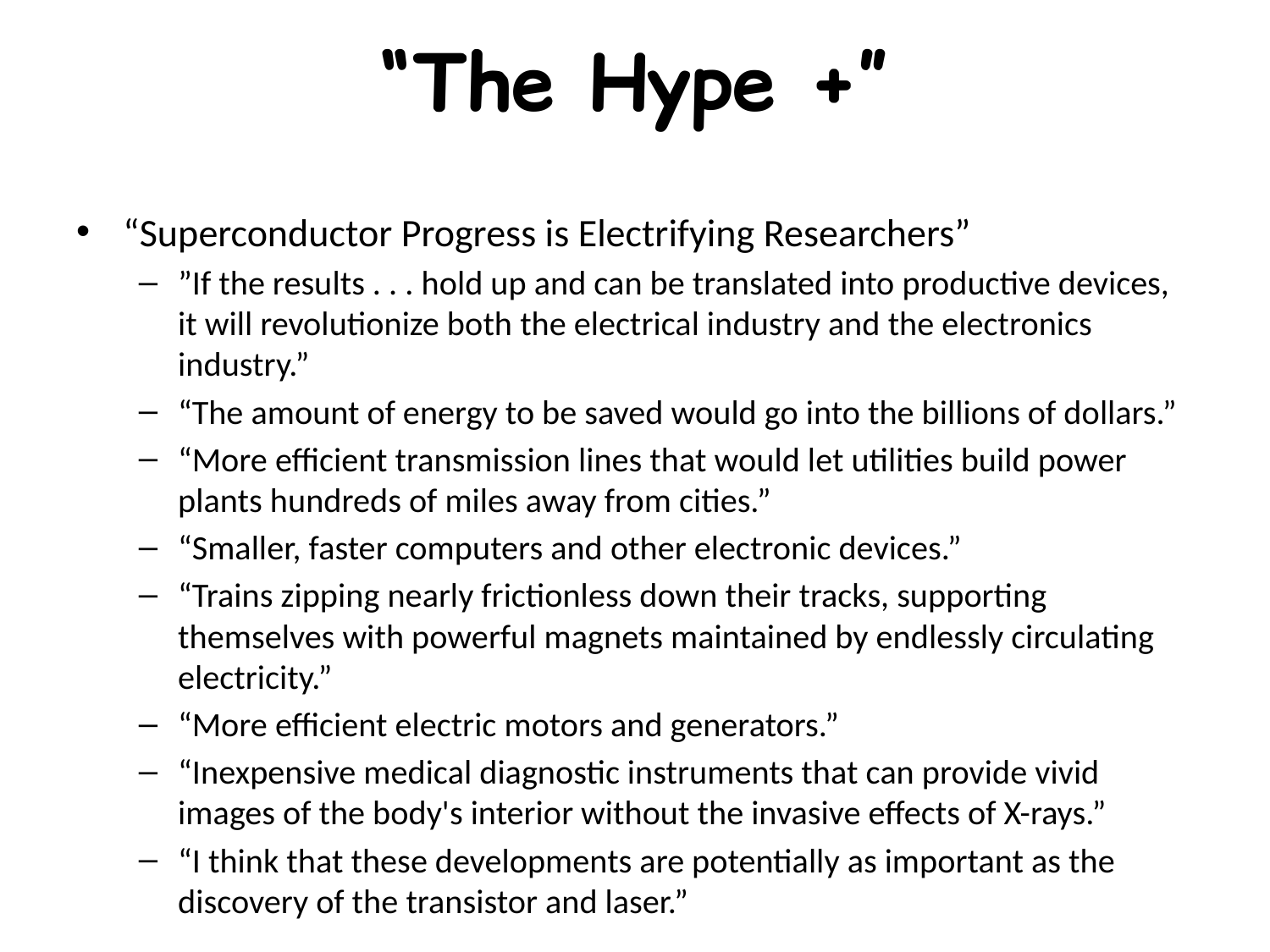

# “The Hype +”
“Superconductor Progress is Electrifying Researchers”
”If the results . . . hold up and can be translated into productive devices, it will revolutionize both the electrical industry and the electronics industry.”
“The amount of energy to be saved would go into the billions of dollars.”
“More efficient transmission lines that would let utilities build power plants hundreds of miles away from cities.”
“Smaller, faster computers and other electronic devices.”
“Trains zipping nearly frictionless down their tracks, supporting themselves with powerful magnets maintained by endlessly circulating electricity.”
“More efficient electric motors and generators.”
“Inexpensive medical diagnostic instruments that can provide vivid images of the body's interior without the invasive effects of X-rays.”
“I think that these developments are potentially as important as the discovery of the transistor and laser.”